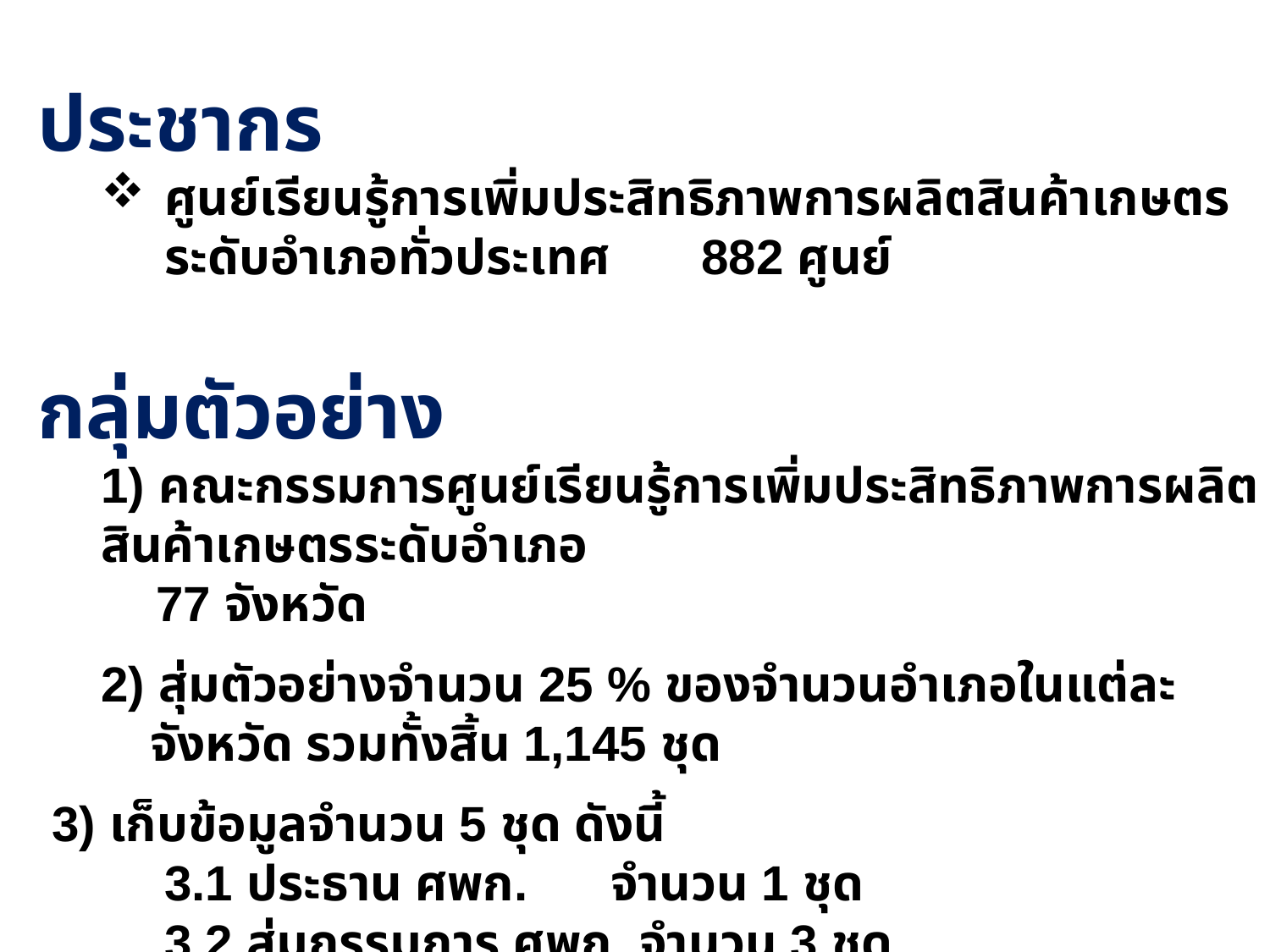

ประชากร
ศูนย์เรียนรู้การเพิ่มประสิทธิภาพการผลิตสินค้าเกษตรระดับอำเภอทั่วประเทศ       882 ศูนย์

กลุ่มตัวอย่าง
1) คณะกรรมการศูนย์เรียนรู้การเพิ่มประสิทธิภาพการผลิตสินค้าเกษตรระดับอำเภอ
    77 จังหวัด

2) สุ่มตัวอย่างจำนวน 25 % ของจำนวนอำเภอในแต่ละจังหวัด รวมทั้งสิ้น 1,145 ชุด

3) เก็บข้อมูลจำนวน 5 ชุด ดังนี้
	3.1 ประธาน ศพก.      จำนวน 1 ชุด
	3.2 สุ่มกรรมการ ศพก. จำนวน 3 ชุด
	3.3 เลขาฯ ศพก.        จำนวน 1 ชุด